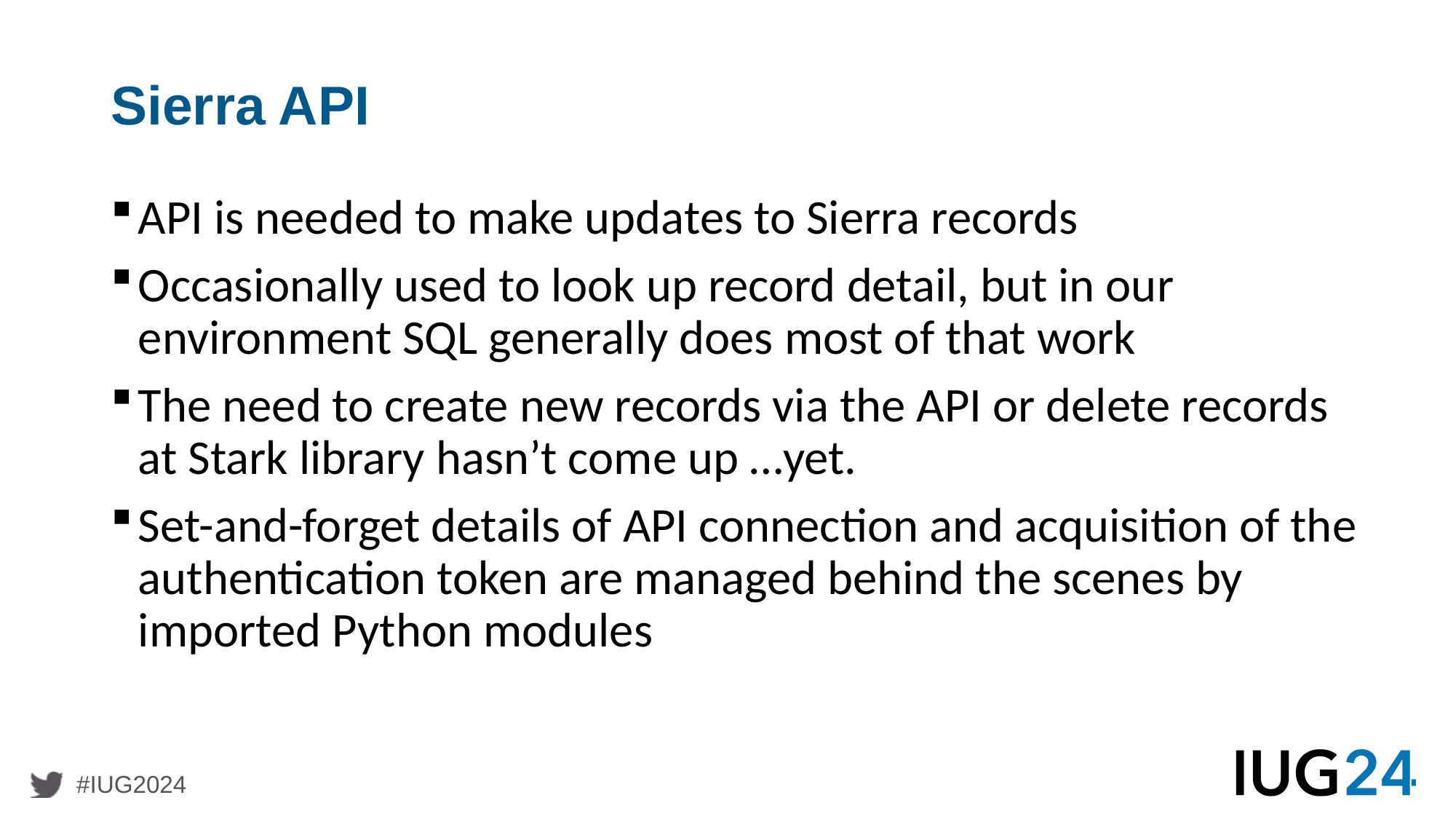

# Sierra API
API is needed to make updates to Sierra records
Occasionally used to look up record detail, but in our environment SQL generally does most of that work
The need to create new records via the API or delete records at Stark library hasn’t come up …yet.
Set-and-forget details of API connection and acquisition of the authentication token are managed behind the scenes by imported Python modules

8